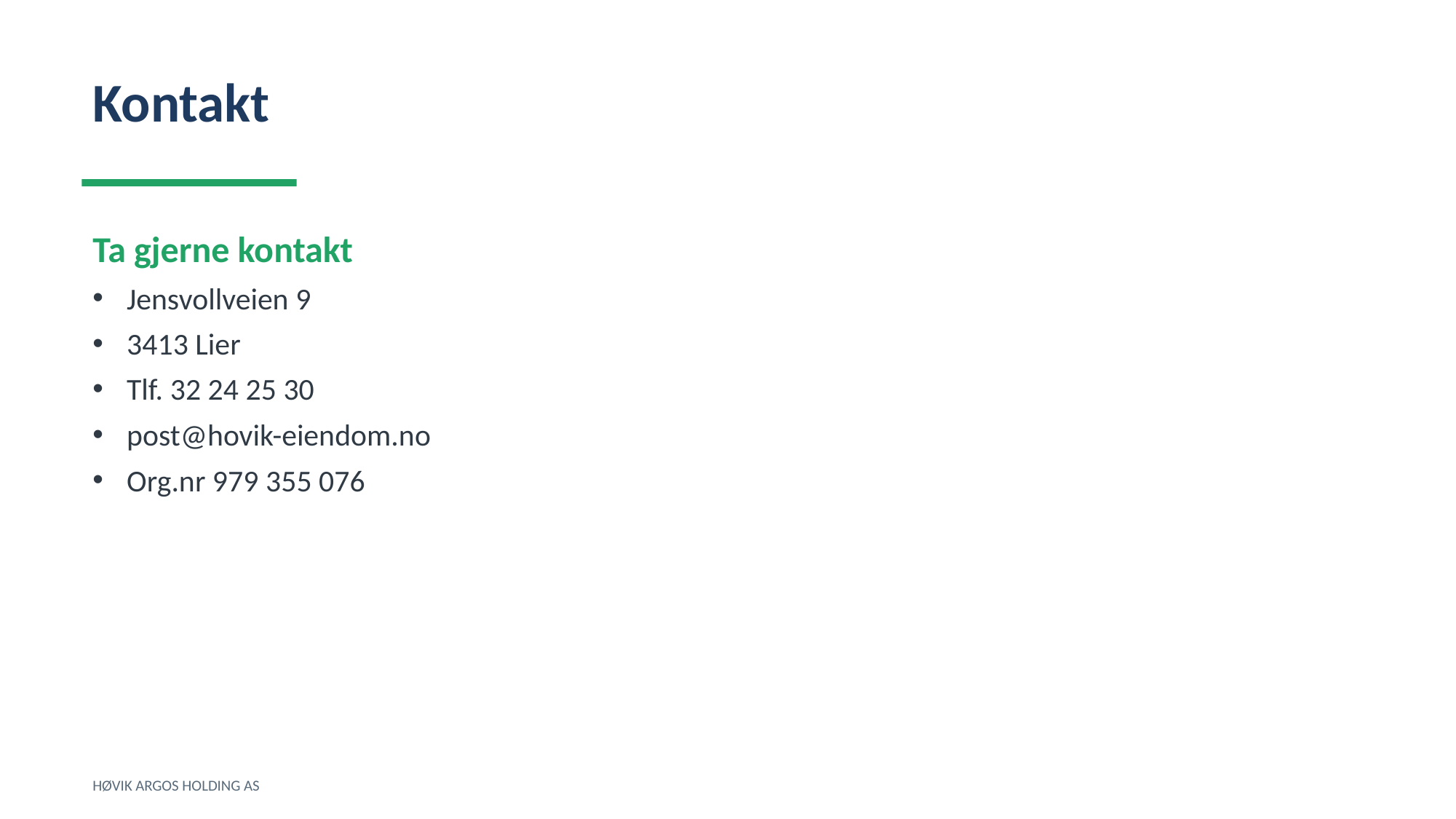

Kontakt

Ta gjerne kontakt
Jensvollveien 9
3413 Lier
Tlf. 32 24 25 30
post@hovik-eiendom.no
Org.nr 979 355 076
HØVIK ARGOS HOLDING AS